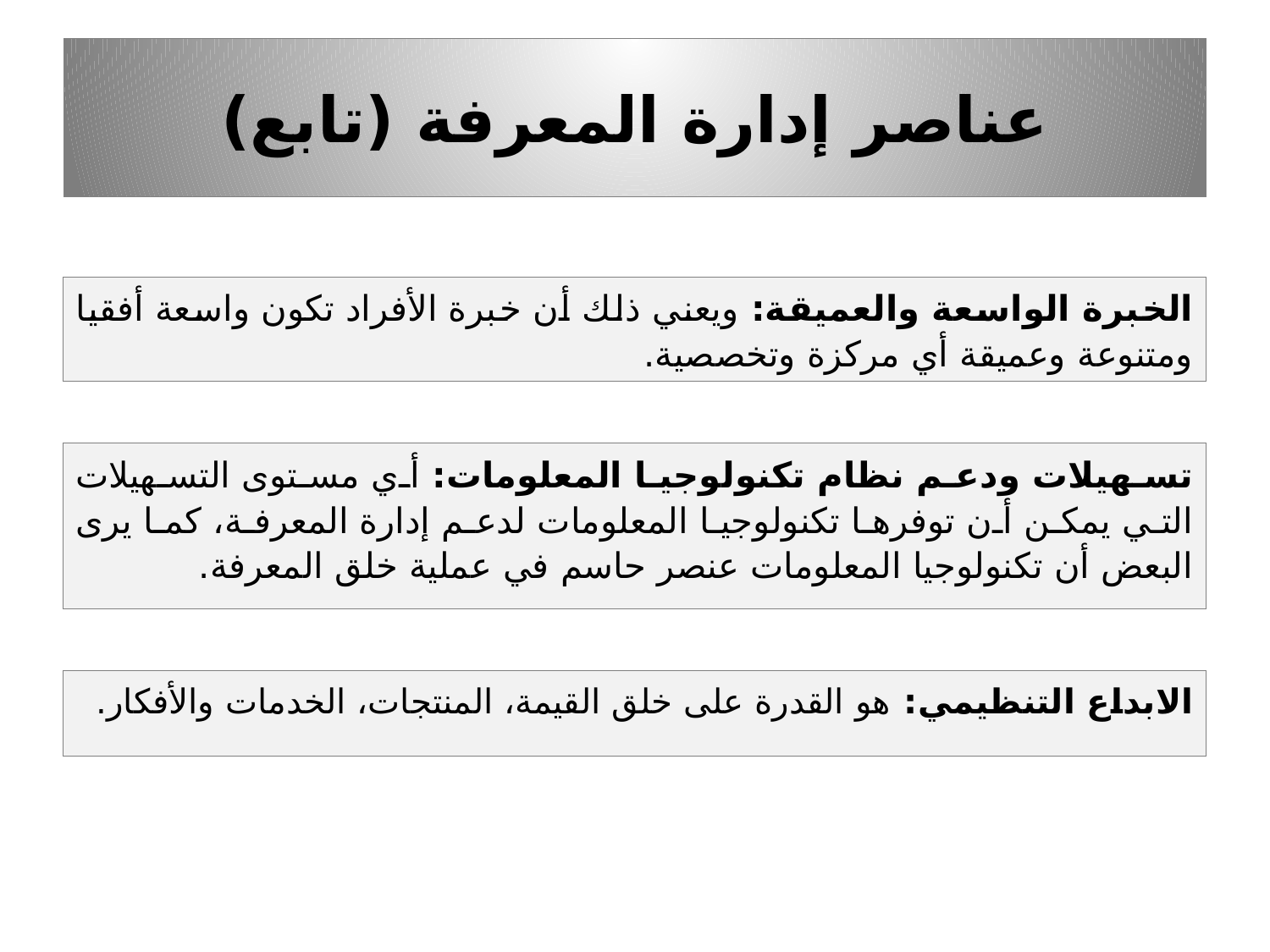

# عناصر إدارة المعرفة (تابع)
الخبرة الواسعة والعميقة: ويعني ذلك أن خبرة الأفراد تكون واسعة أفقيا ومتنوعة وعميقة أي مركزة وتخصصية.
تسهيلات ودعم نظام تكنولوجيا المعلومات: أي مستوى التسهيلات التي يمكن أن توفرها تكنولوجيا المعلومات لدعم إدارة المعرفة، كما يرى البعض أن تكنولوجيا المعلومات عنصر حاسم في عملية خلق المعرفة.

الابداع التنظيمي: هو القدرة على خلق القيمة، المنتجات، الخدمات والأفكار.